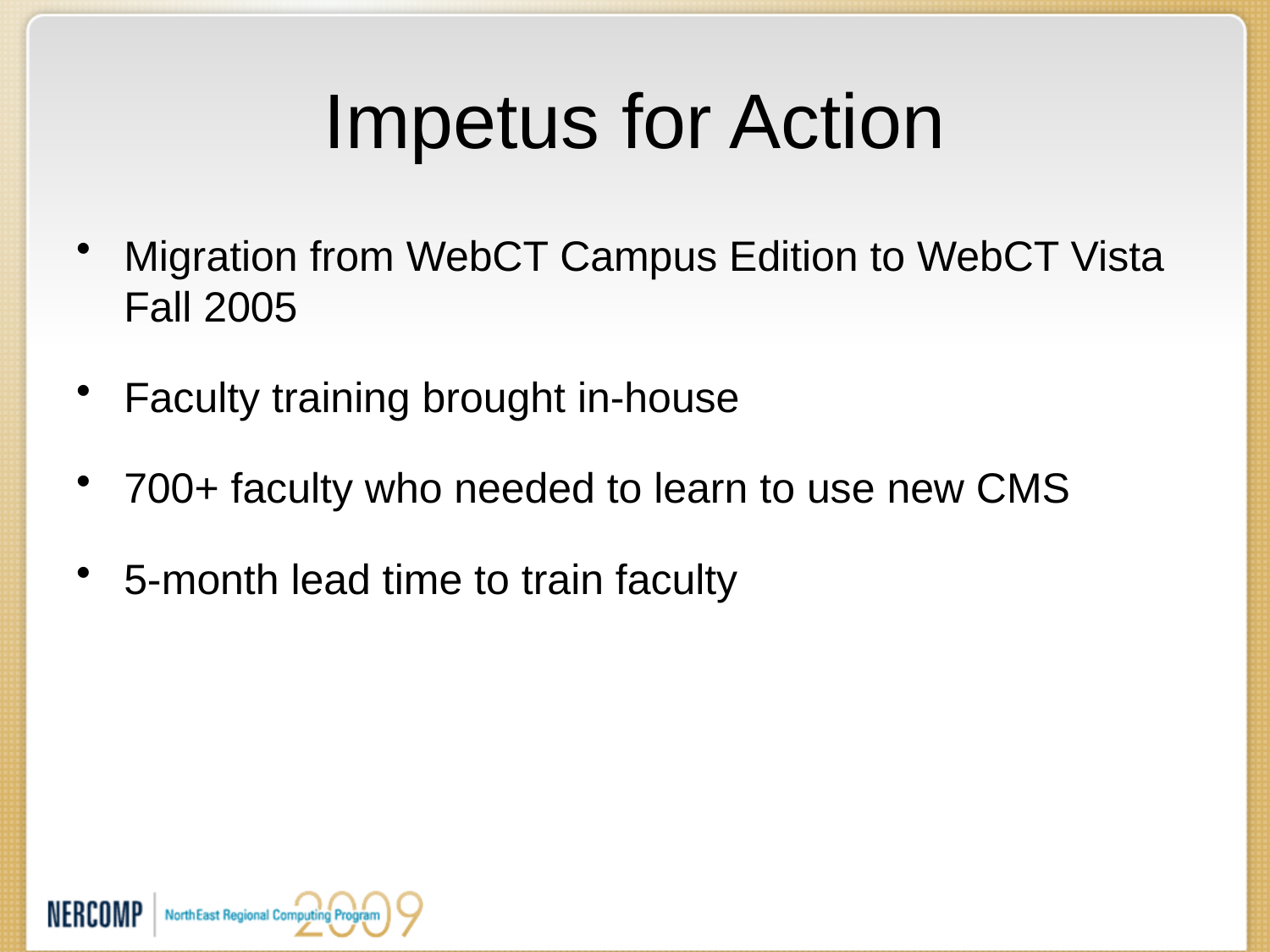

# Impetus for Action
Migration from WebCT Campus Edition to WebCT Vista Fall 2005
Faculty training brought in-house
700+ faculty who needed to learn to use new CMS
5-month lead time to train faculty